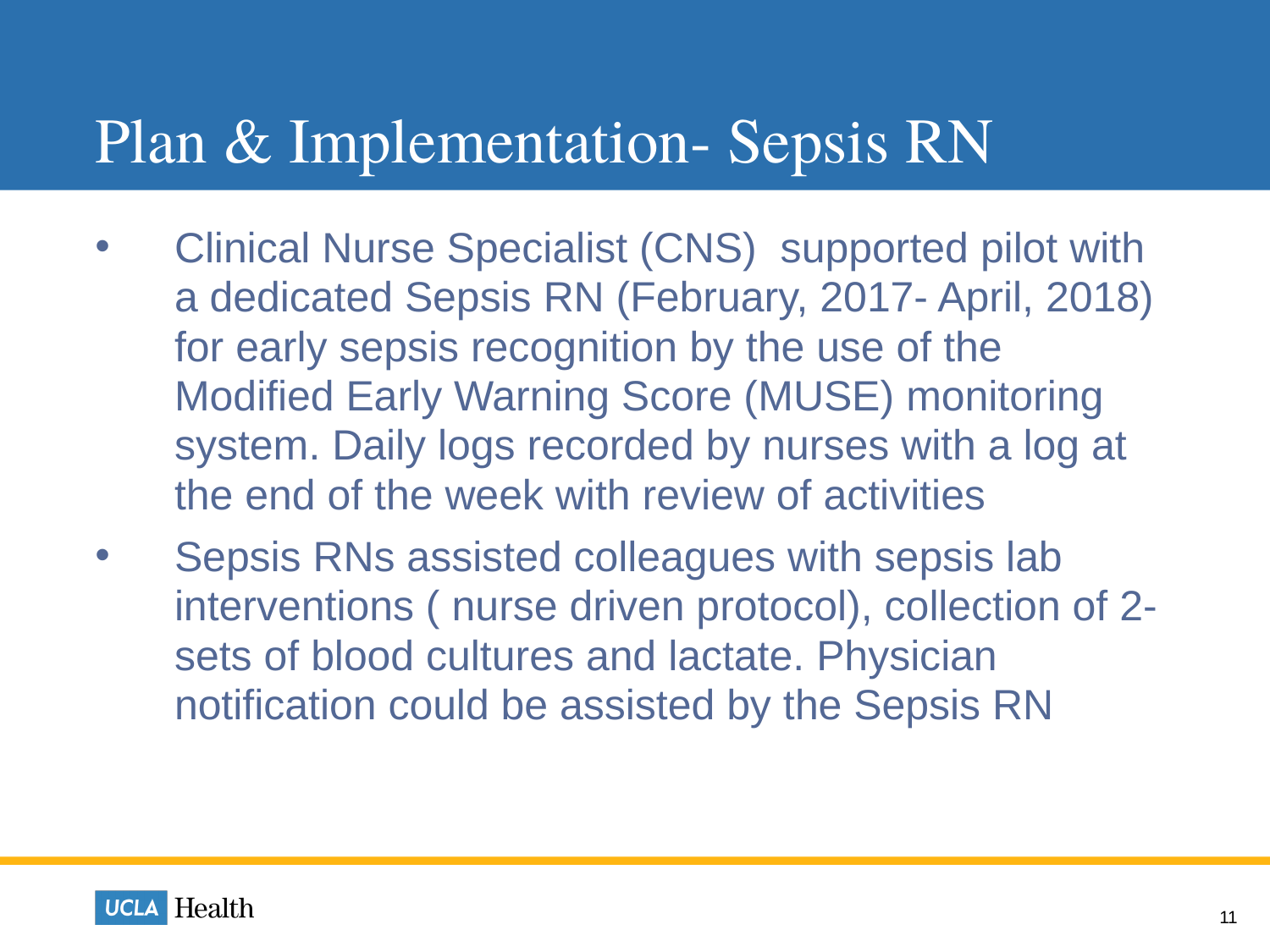

# Plan & Implementation- Sepsis RN
Clinical Nurse Specialist (CNS)  supported pilot with a dedicated Sepsis RN (February, 2017- April, 2018) for early sepsis recognition by the use of the  Modified Early Warning Score (MUSE) monitoring system. Daily logs recorded by nurses with a log at the end of the week with review of activities
Sepsis RNs assisted colleagues with sepsis lab interventions ( nurse driven protocol), collection of 2-sets of blood cultures and lactate. Physician notification could be assisted by the Sepsis RN

11